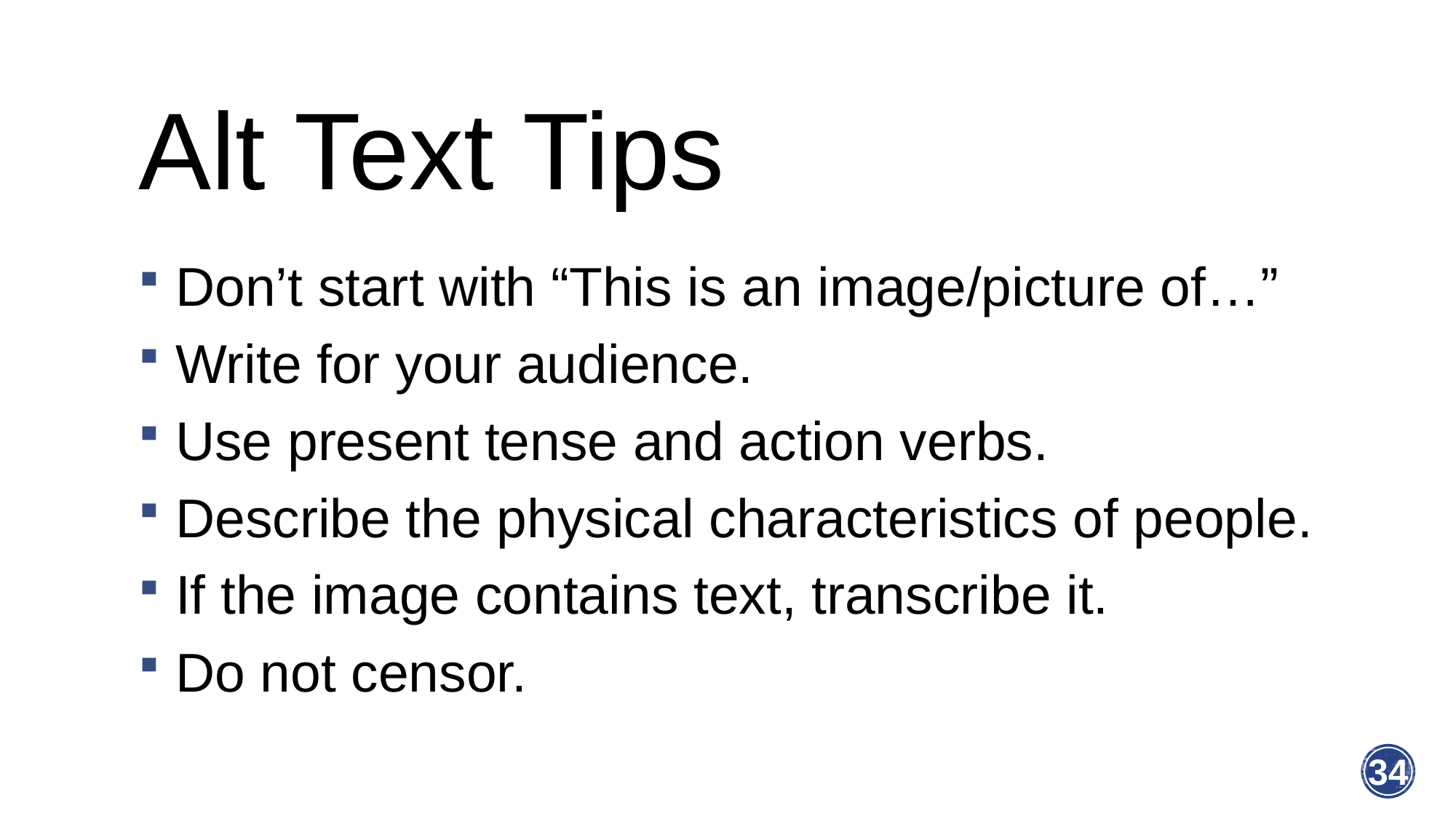

# Alt Text Tips
 Don’t start with “This is an image/picture of…”
 Write for your audience.
 Use present tense and action verbs.
 Describe the physical characteristics of people.
 If the image contains text, transcribe it.
 Do not censor.

34